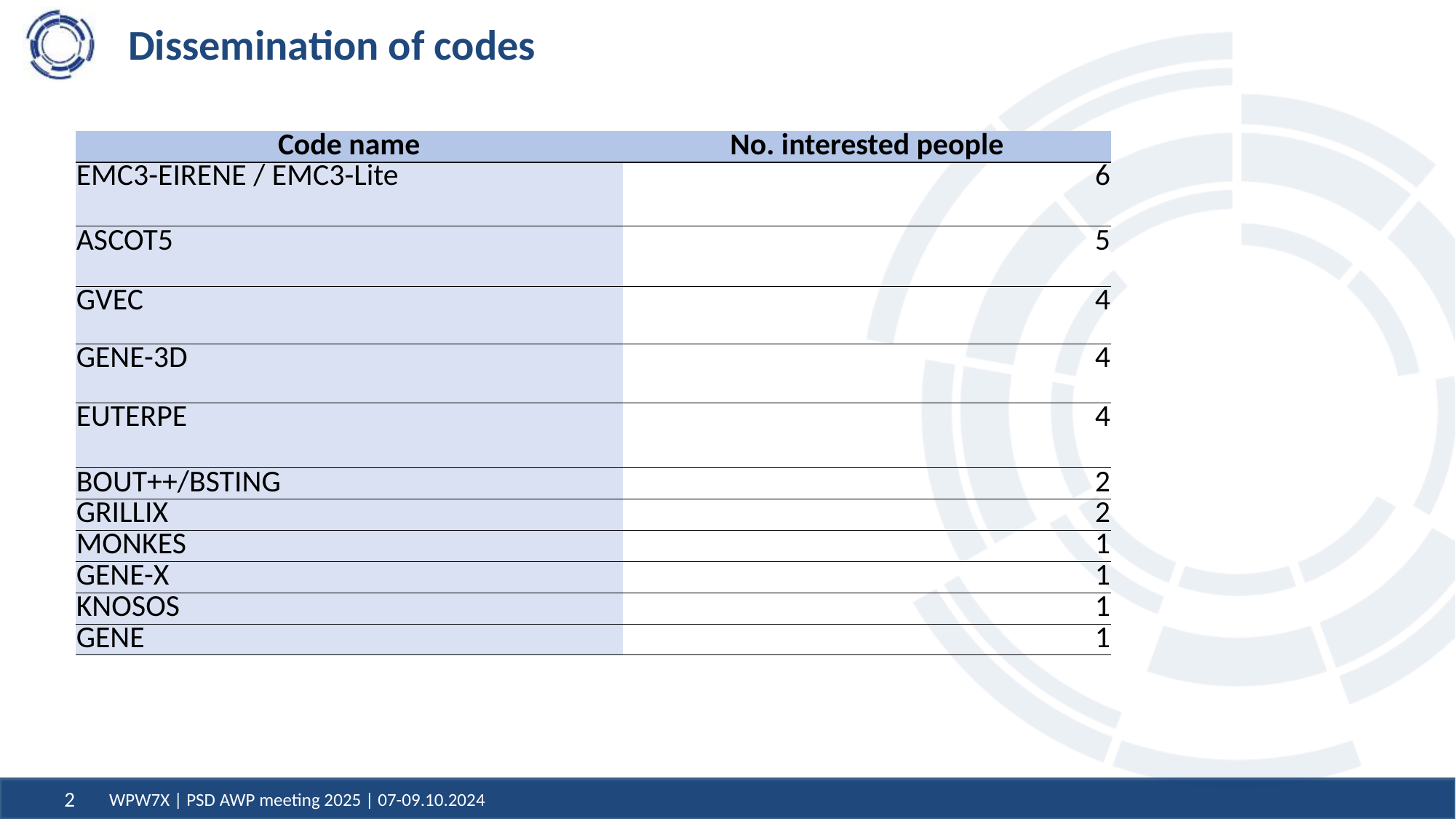

# Dissemination of codes
| Code name | No. interested people |
| --- | --- |
| EMC3-EIRENE / EMC3-Lite | 6 |
| ASCOT5 | 5 |
| GVEC | 4 |
| GENE-3D | 4 |
| EUTERPE | 4 |
| BOUT++/BSTING | 2 |
| GRILLIX | 2 |
| MONKES | 1 |
| GENE-X | 1 |
| KNOSOS | 1 |
| GENE | 1 |
WPW7X | PSD AWP meeting 2025 | 07-09.10.2024
2